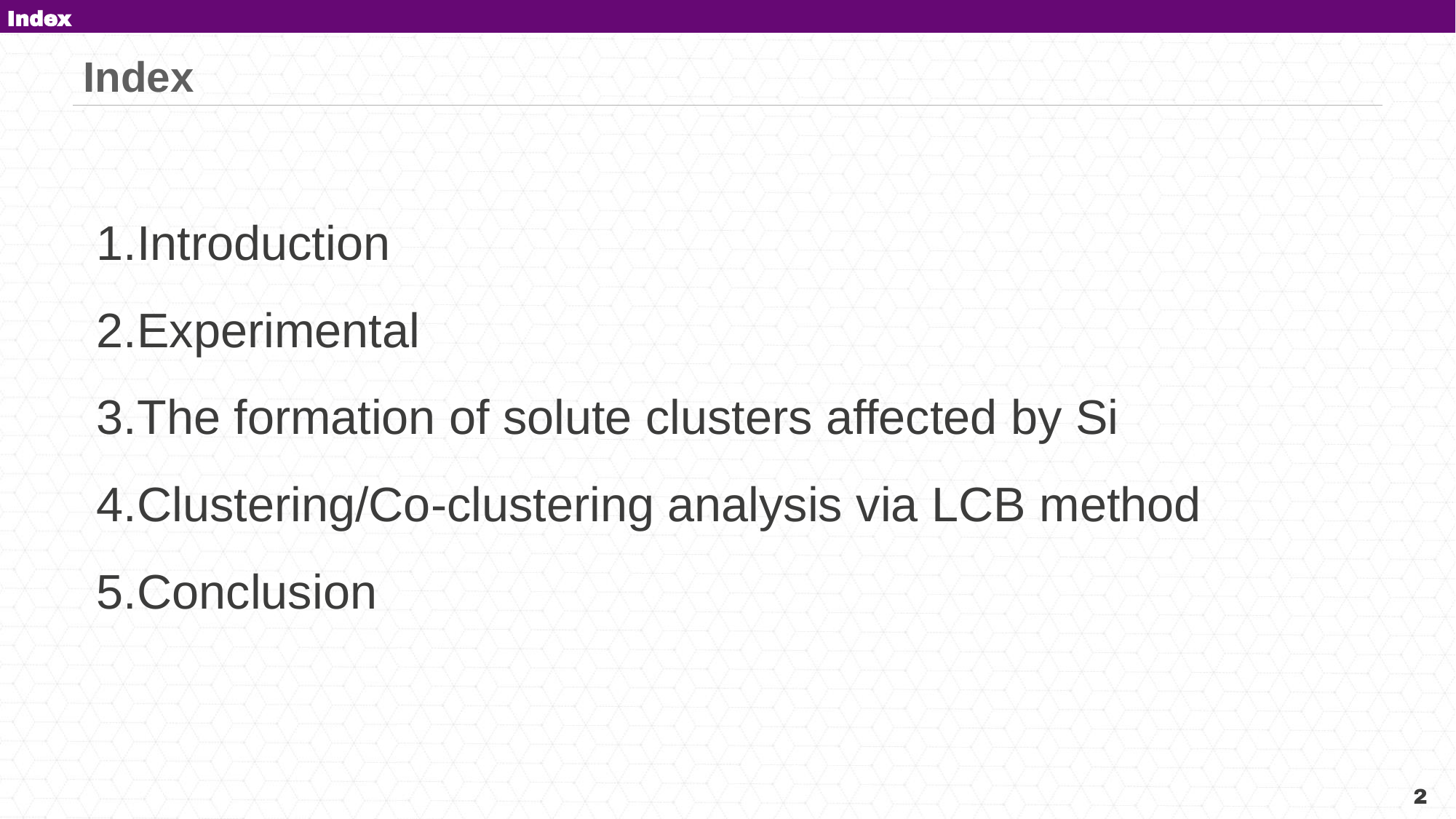

Index
# Index
Introduction
Experimental
The formation of solute clusters affected by Si
Clustering/Co-clustering analysis via LCB method
Conclusion